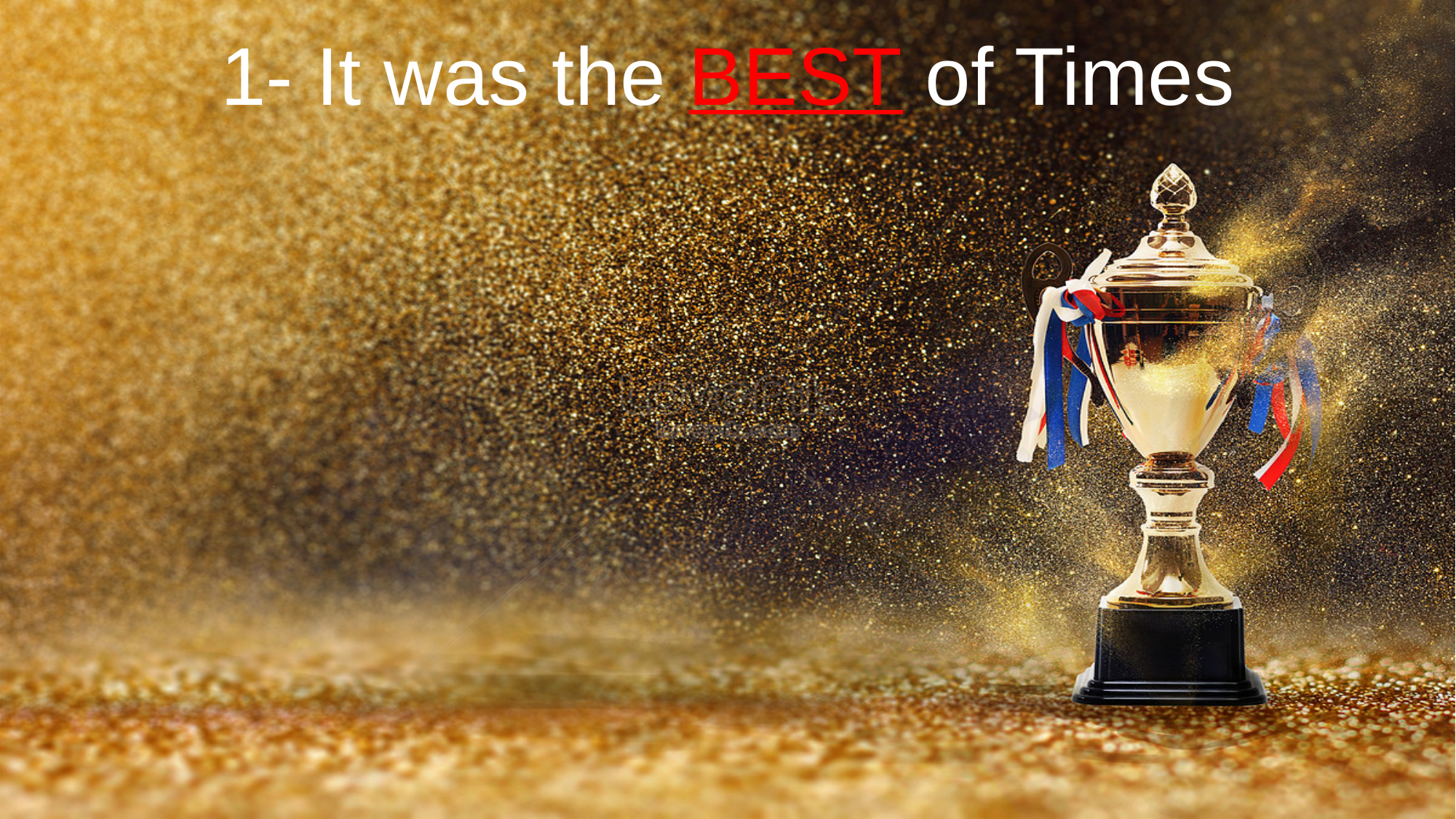

# 1- It was the BEST of Times